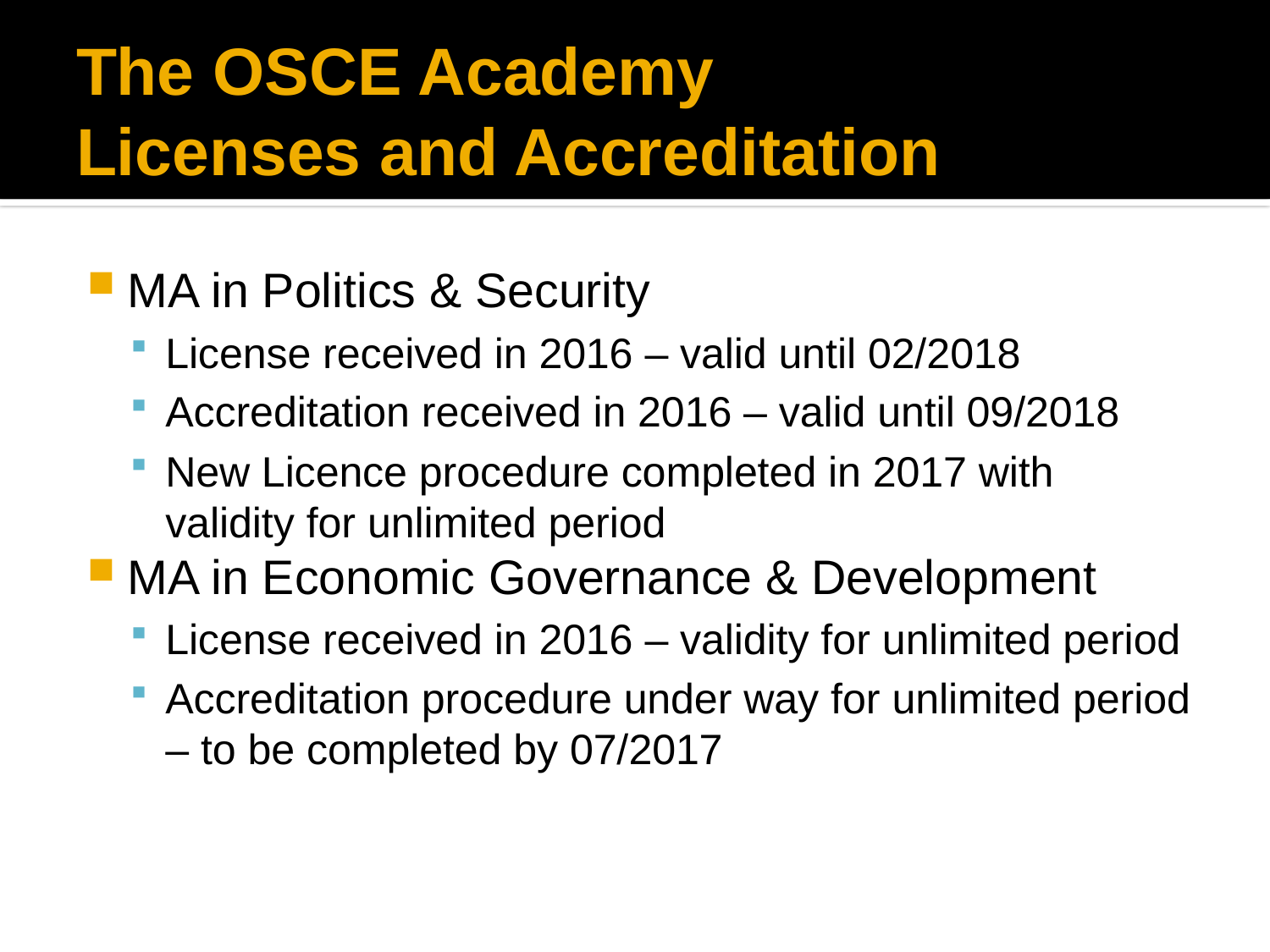

# The OSCE Academy Licenses and Accreditation
MA in Politics & Security
License received in 2016 – valid until 02/2018
Accreditation received in 2016 – valid until 09/2018
New Licence procedure completed in 2017 with validity for unlimited period
MA in Economic Governance & Development
License received in 2016 – validity for unlimited period
Accreditation procedure under way for unlimited period – to be completed by 07/2017